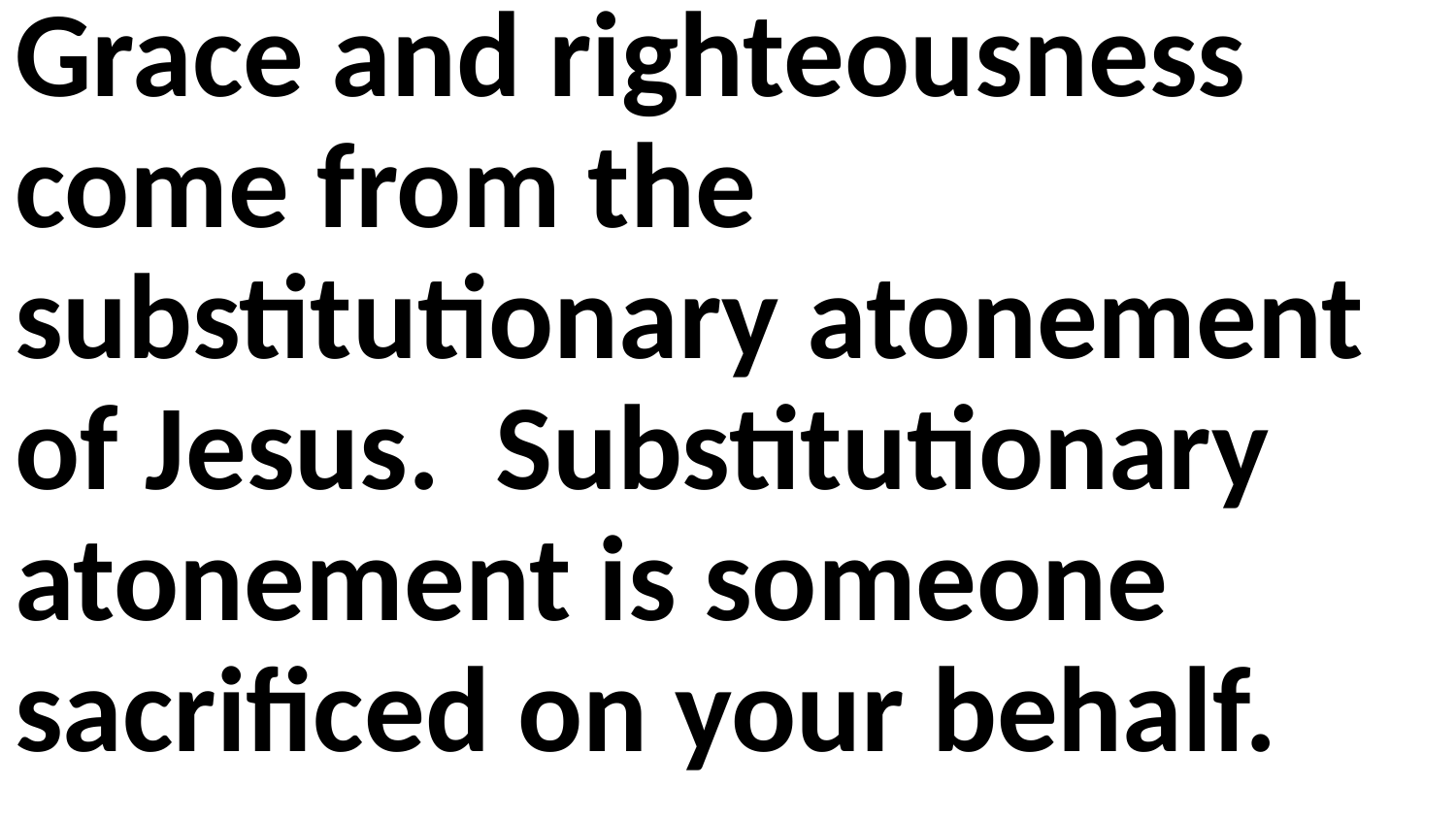

Grace and righteousness come from the substitutionary atonement of Jesus.  Substitutionary atonement is someone sacrificed on your behalf.